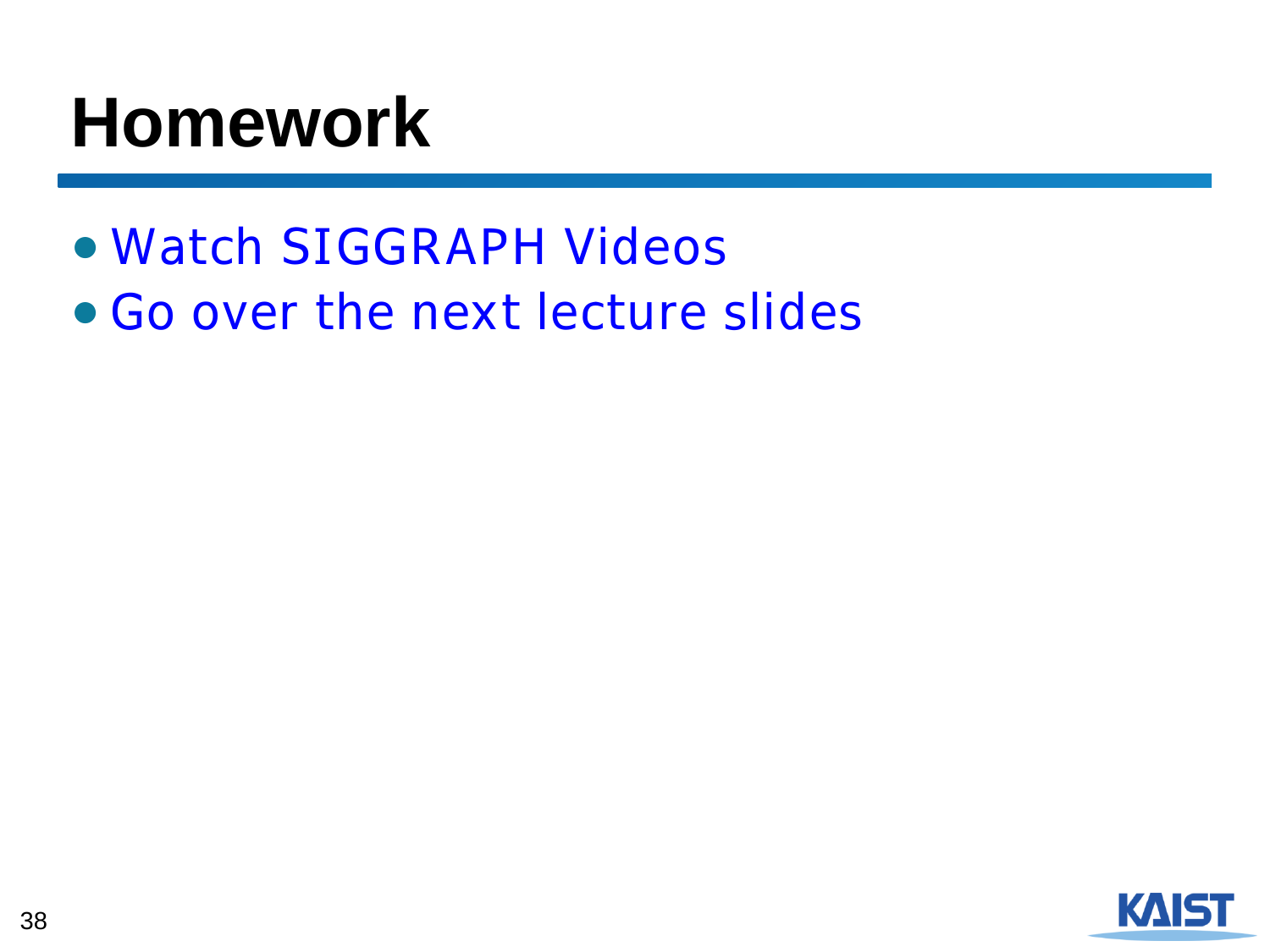

# Homework
Watch SIGGRAPH Videos
Go over the next lecture slides